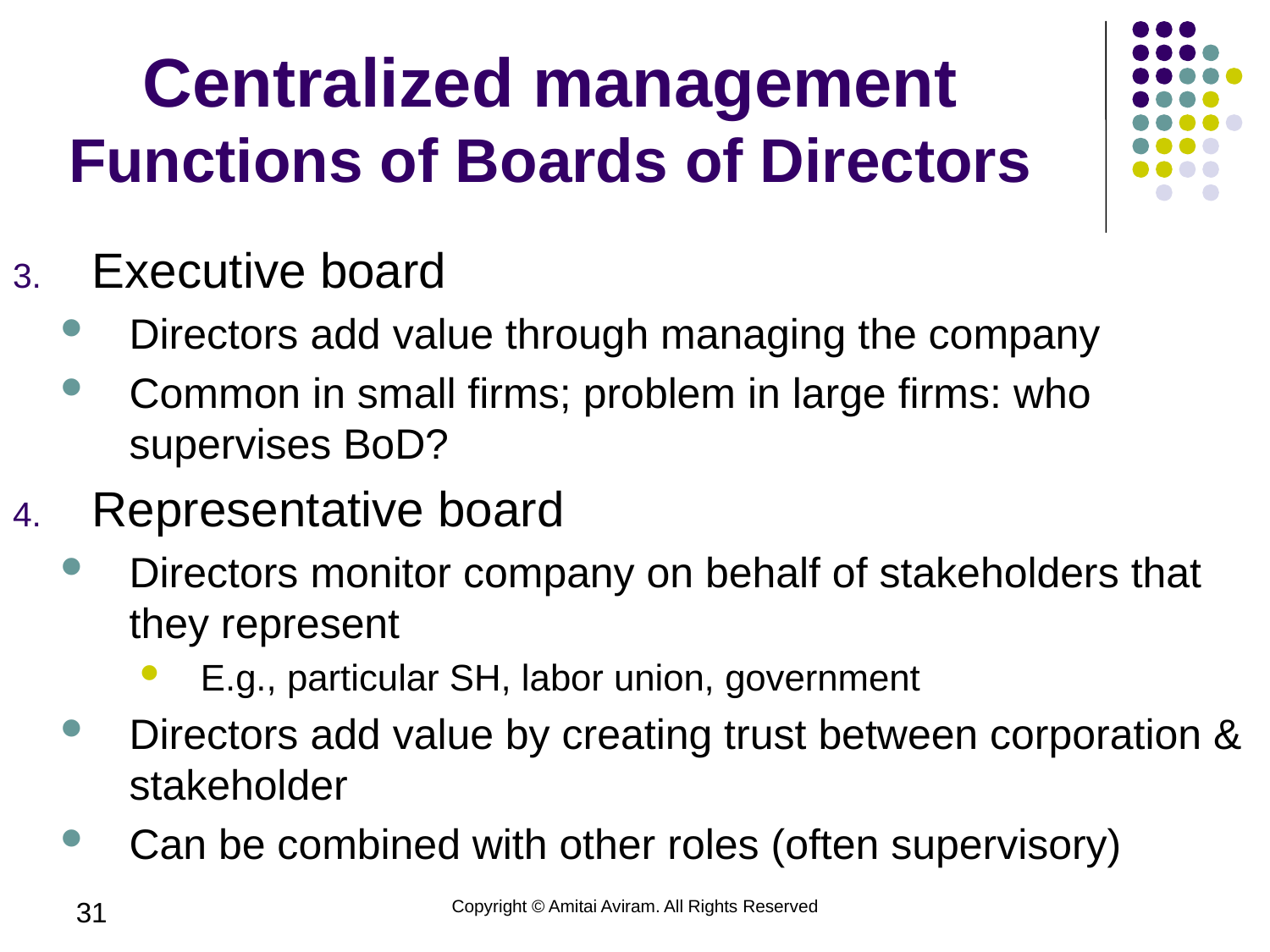

Centralized management
Functions of Boards of Directors
Executive board
Directors add value through managing the company
Common in small firms; problem in large firms: who supervises BoD?
Representative board
Directors monitor company on behalf of stakeholders that they represent
E.g., particular SH, labor union, government
Directors add value by creating trust between corporation & stakeholder
Can be combined with other roles (often supervisory)
31
Copyright © Amitai Aviram. All Rights Reserved